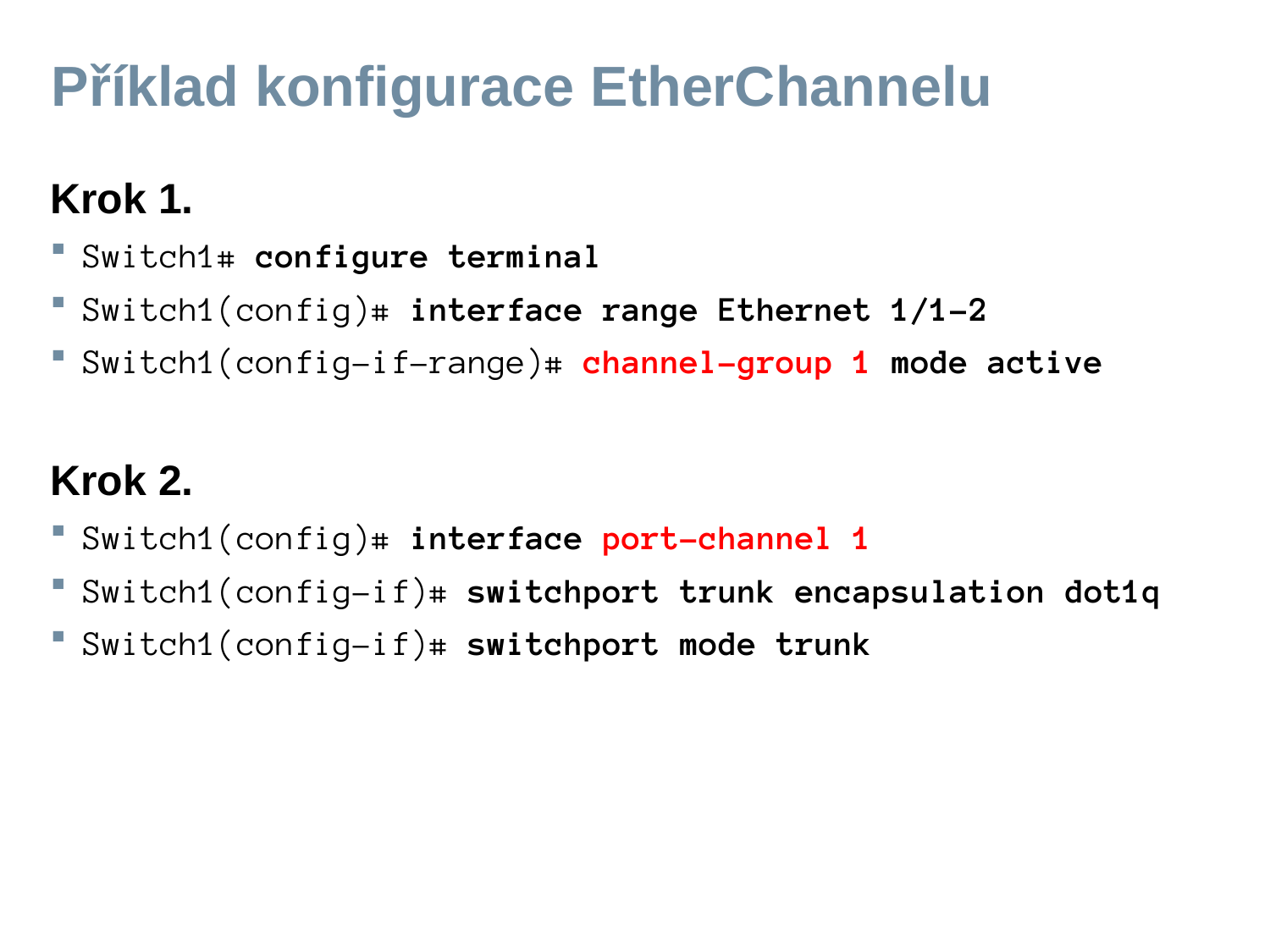

# Příklad konfigurace EtherChannelu
Krok 1.
Switch1# configure terminal
Switch1(config)# interface range Ethernet 1/1-2
Switch1(config-if-range)# channel-group 1 mode active

Krok 2.
Switch1(config)# interface port-channel 1
Switch1(config-if)# switchport trunk encapsulation dot1q
Switch1(config-if)# switchport mode trunk